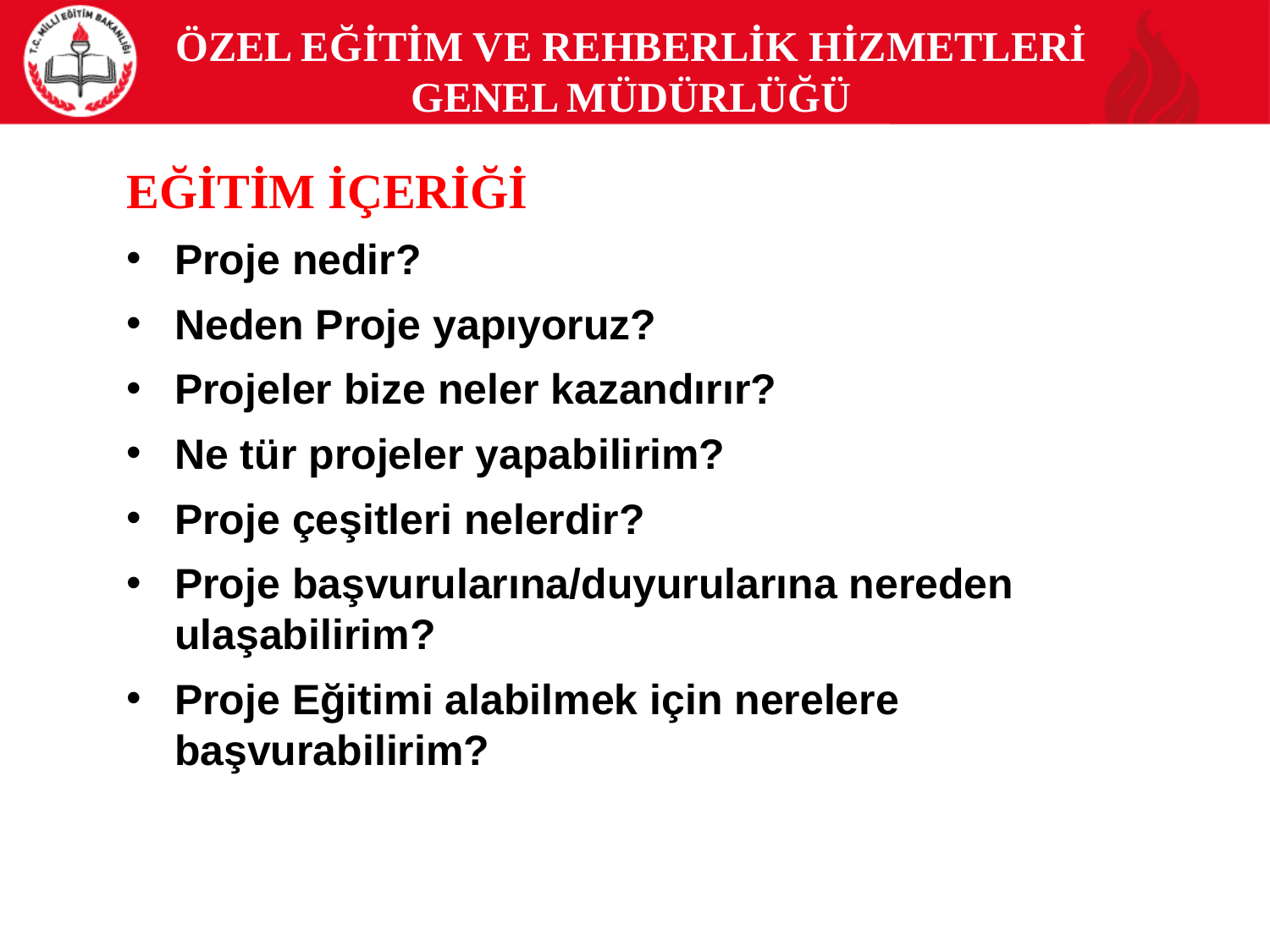

# ÖZEL EĞİTİM VE REHBERLİK HİZMETLERİ GENEL MÜDÜRLÜĞÜ
EĞİTİM İÇERİĞİ
Proje nedir?
Neden Proje yapıyoruz?
Projeler bize neler kazandırır?
Ne tür projeler yapabilirim?
Proje çeşitleri nelerdir?
Proje başvurularına/duyurularına nereden ulaşabilirim?
Proje Eğitimi alabilmek için nerelere başvurabilirim?

2